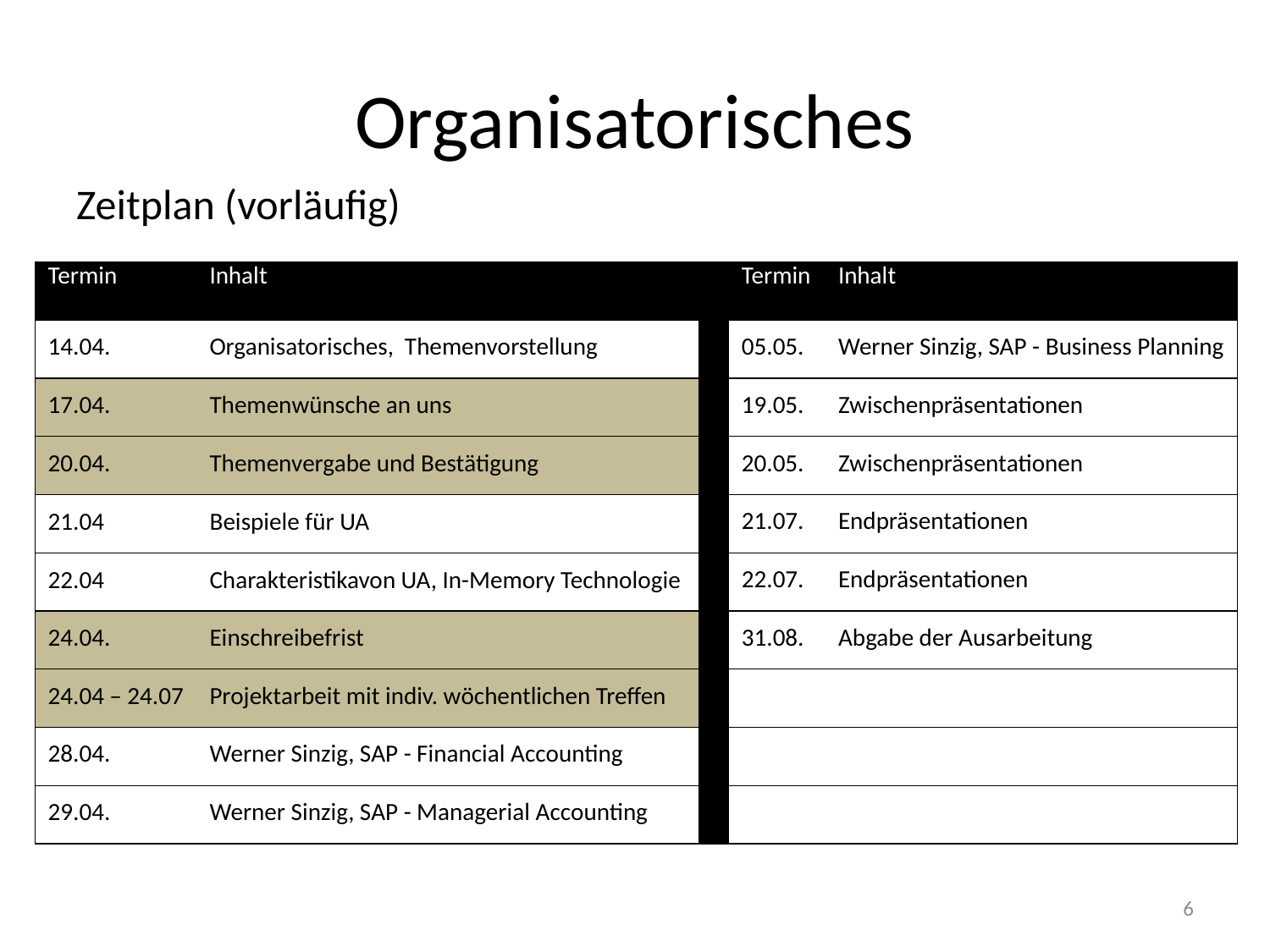

# Organisatorisches
Zeitplan (vorläufig)

| Termin | Inhalt |  | Termin | Inhalt |
| --- | --- | --- | --- | --- |
| 14.04. | Organisatorisches, Themenvorstellung |  | 05.05. | Werner Sinzig, SAP - Business Planning |
| 17.04. | Themenwünsche an uns |  | 19.05. | Zwischenpräsentationen |
| 20.04. | Themenvergabe und Bestätigung |  | 20.05. | Zwischenpräsentationen |
| 21.04 | Beispiele für UA |  | 21.07. | Endpräsentationen |
| 22.04 | Charakteristikavon UA, In-Memory Technologie |  | 22.07. | Endpräsentationen |
| 24.04. | Einschreibefrist |  | 31.08. | Abgabe der Ausarbeitung |
| 24.04 – 24.07 | Projektarbeit mit indiv. wöchentlichen Treffen |  |  |  |
| 28.04. | Werner Sinzig, SAP - Financial Accounting |  |  |  |
| 29.04. | Werner Sinzig, SAP - Managerial Accounting |  |  |  |
6